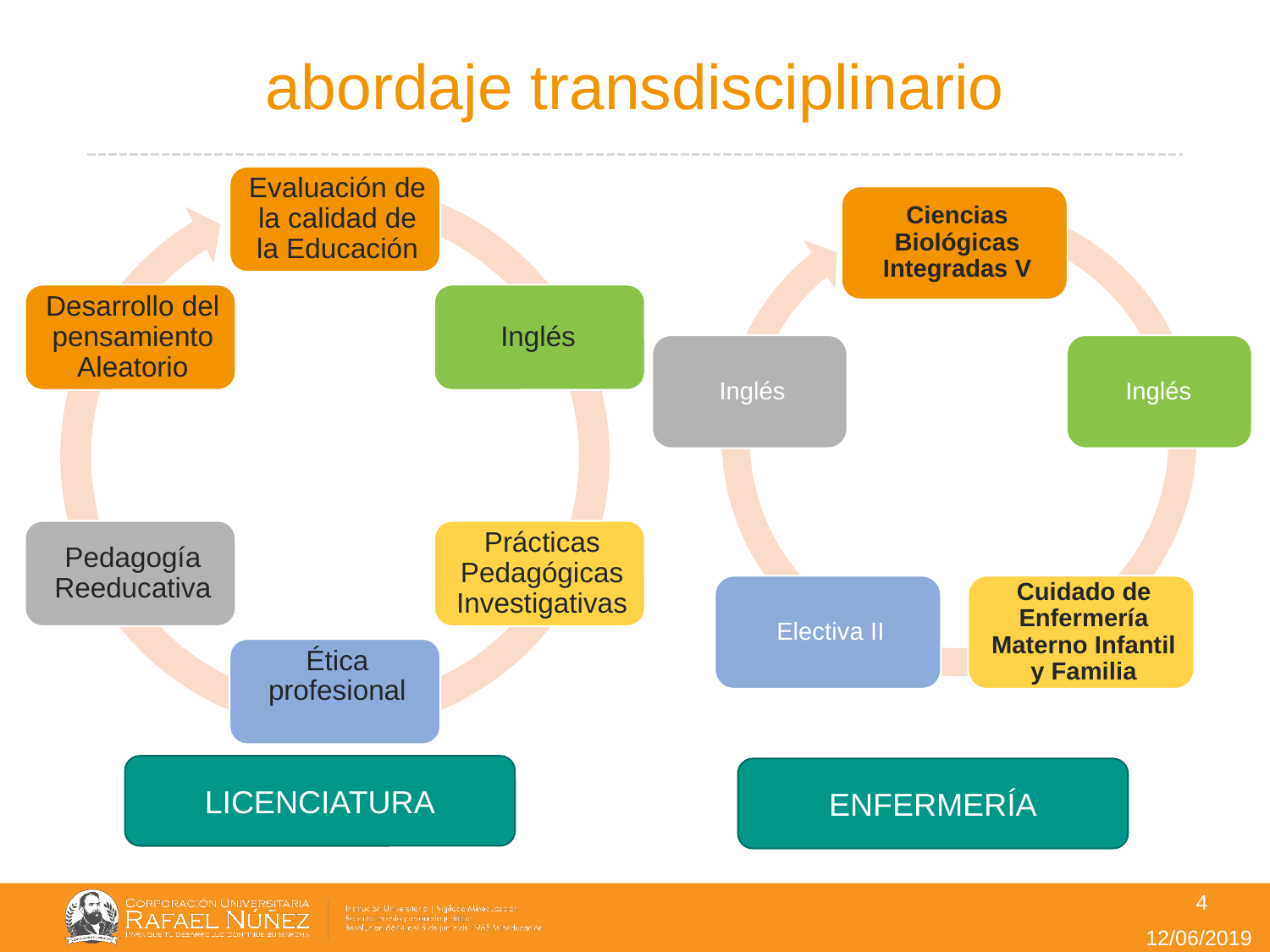

# abordaje transdisciplinario
Ciencias Biológicas Integradas V
Inglés
Cuidado de Enfermería Materno Infantil y Familia
Electiva II
Inglés
Evaluación de la calidad de la Educación
Inglés
Prácticas Pedagógicas Investigativas
Ética profesional
Pedagogía Reeducativa
Desarrollo del pensamiento Aleatorio
LICENCIATURA
ENFERMERÍA
4